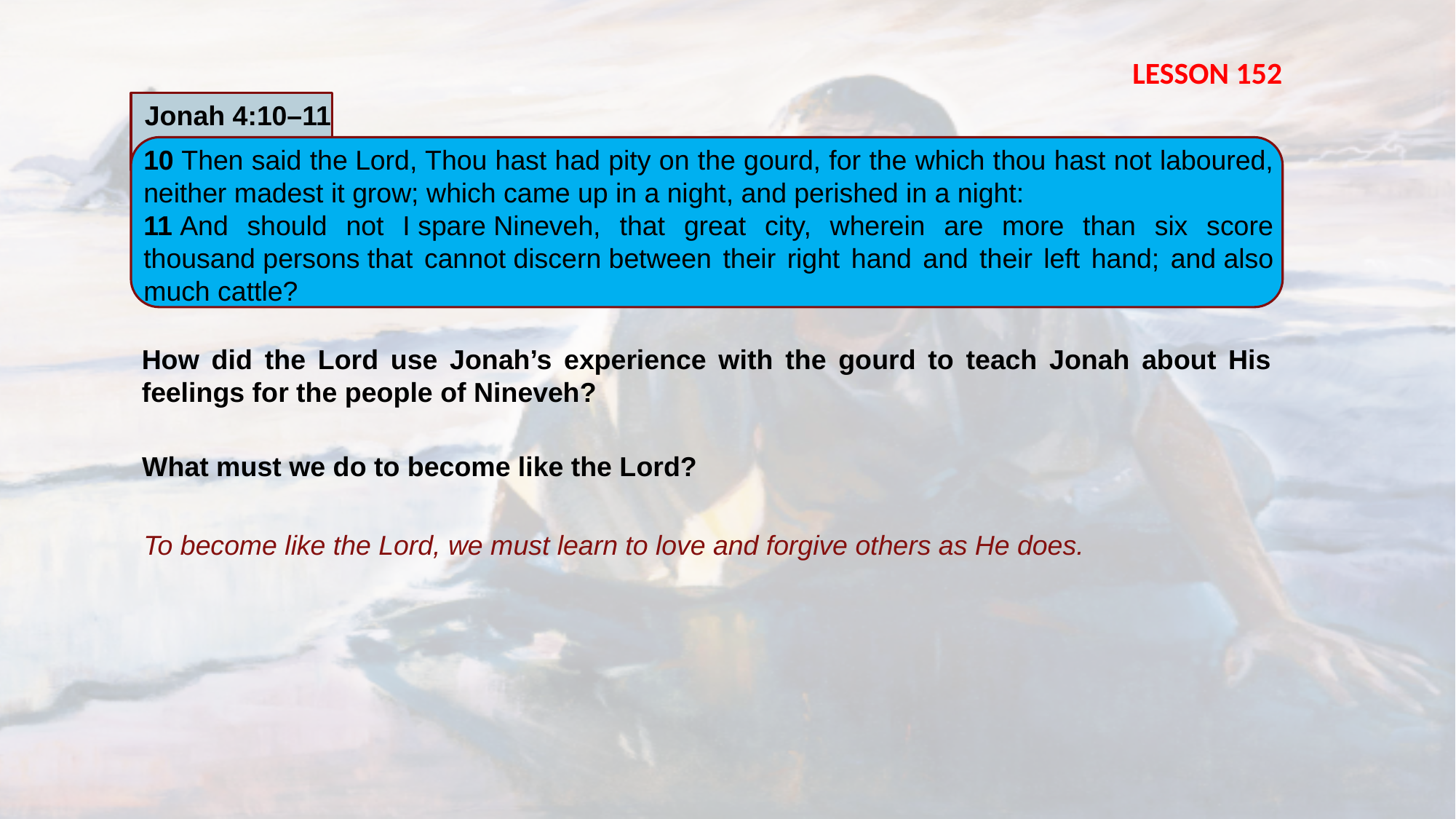

LESSON 152

Jonah 4:10–11

10 Then said the Lord, Thou hast had pity on the gourd, for the which thou hast not laboured, neither madest it grow; which came up in a night, and perished in a night:
11 And should not I spare Nineveh, that great city, wherein are more than six score thousand persons that cannot discern between their right hand and their left hand; and also much cattle?
How did the Lord use Jonah’s experience with the gourd to teach Jonah about His feelings for the people of Nineveh?
What must we do to become like the Lord?
To become like the Lord, we must learn to love and forgive others as He does.